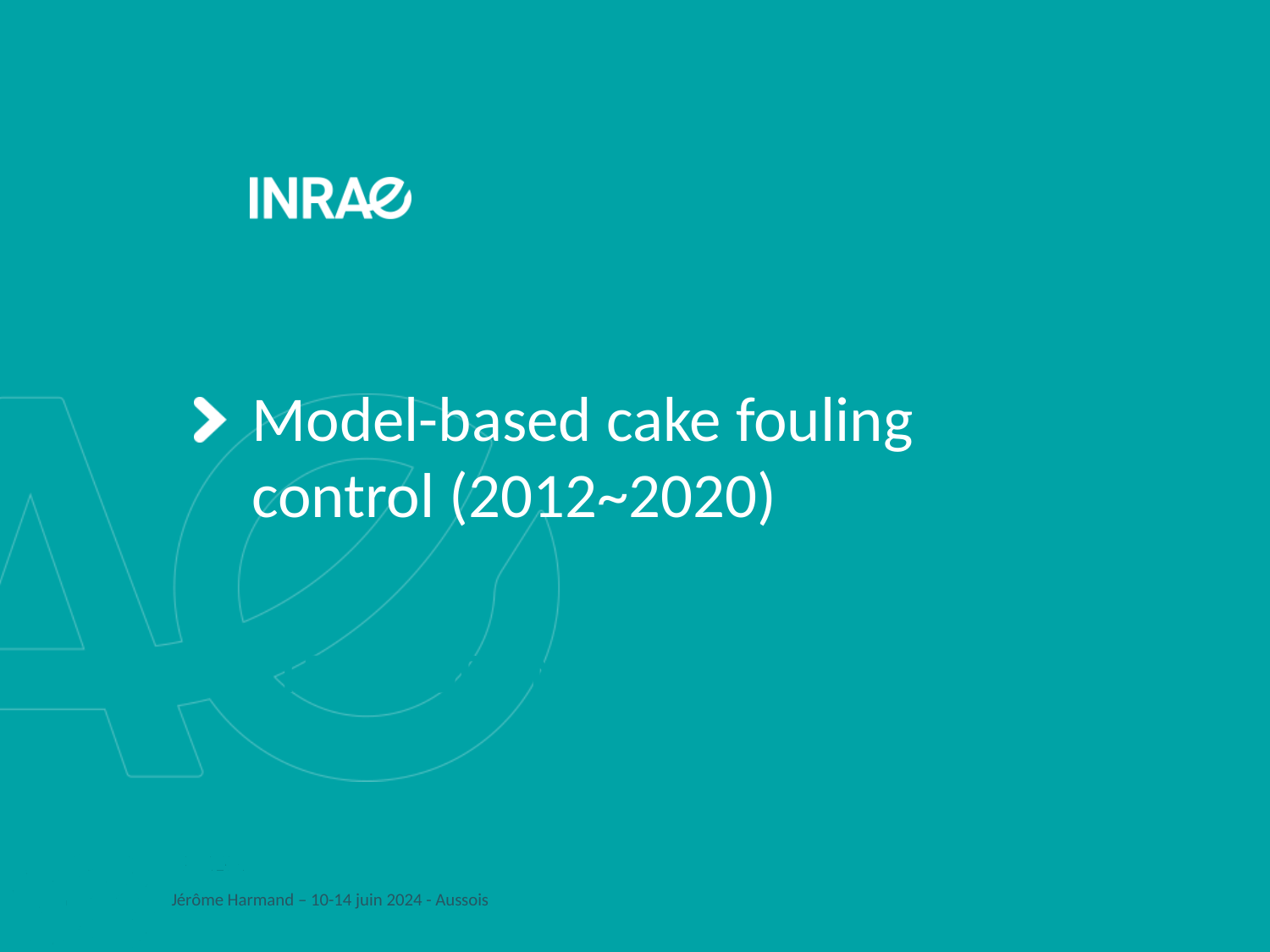

Model-based cake fouling control (2012~2020)
The TREASURE Network